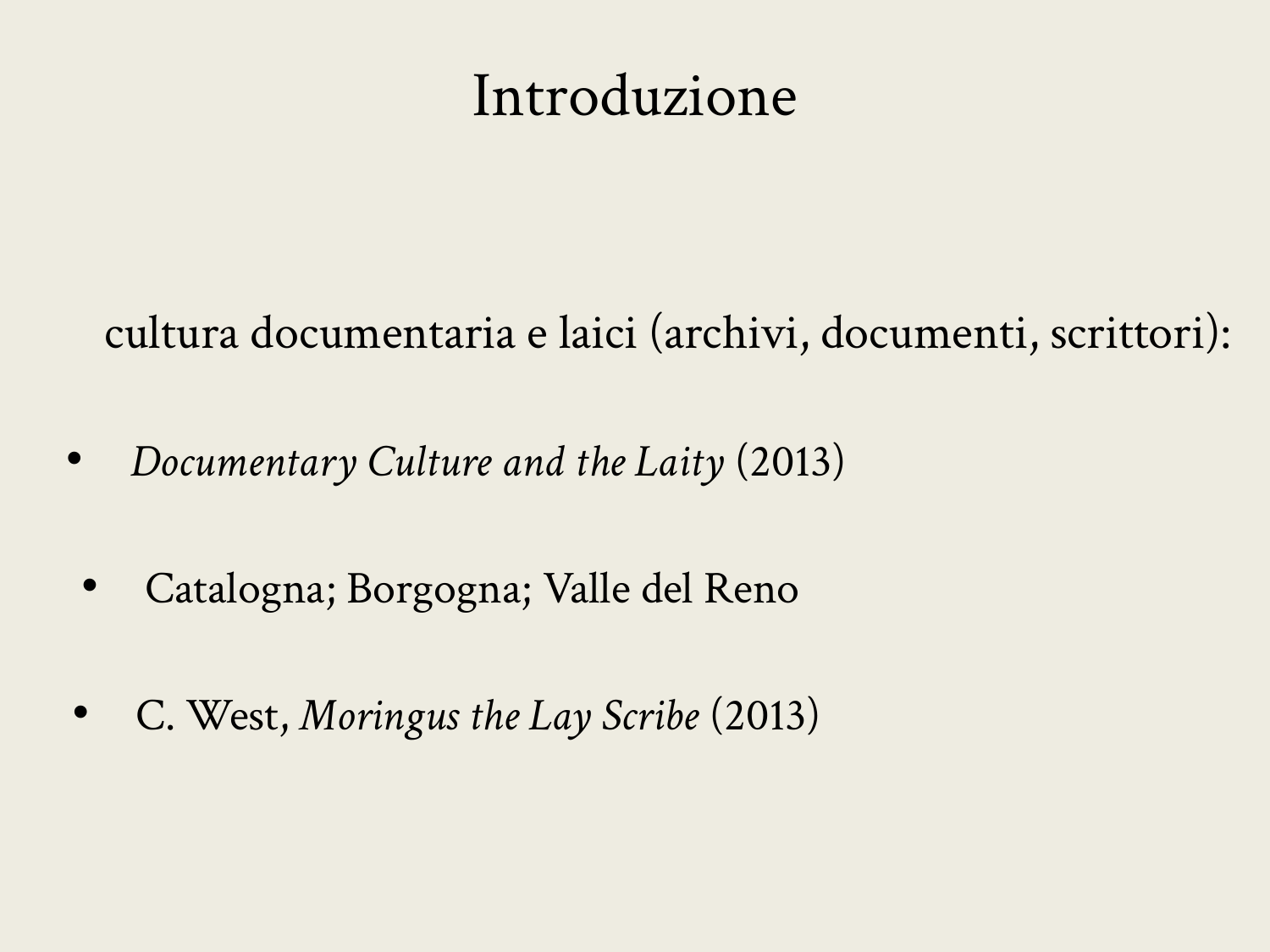

Introduzione
-	cultura documentaria e laici (archivi, documenti, scrittori):
Documentary Culture and the Laity (2013)
Catalogna; Borgogna; Valle del Reno
C. West, Moringus the Lay Scribe (2013)